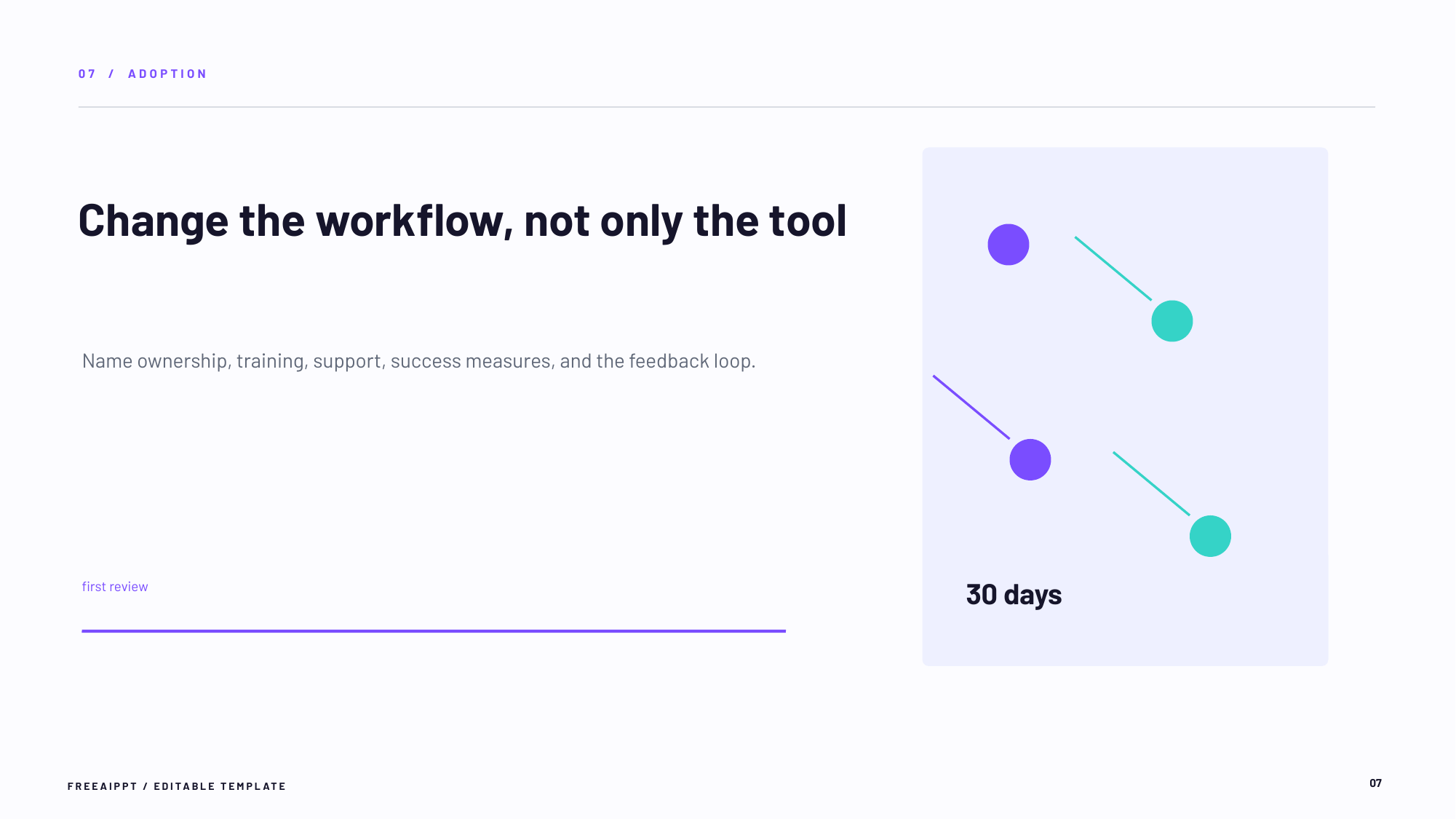

07  /  ADOPTION

Change the workflow, not only the tool

Name ownership, training, support, success measures, and the feedback loop.

first review
30 days

07
FREEAIPPT / EDITABLE TEMPLATE